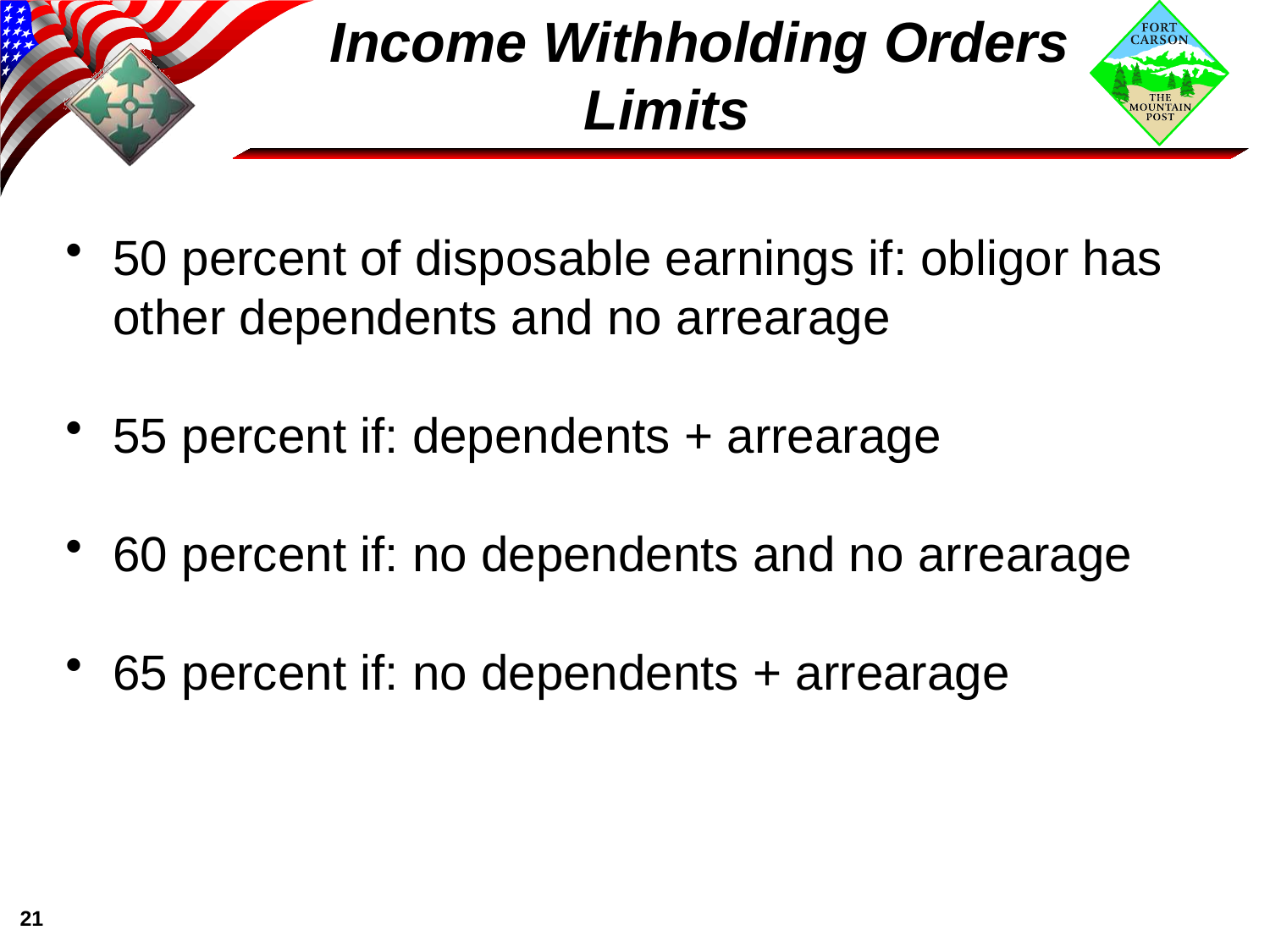

# Income Withholding Orders Limits

50 percent of disposable earnings if: obligor has other dependents and no arrearage

55 percent if: dependents + arrearage

60 percent if: no dependents and no arrearage

65 percent if: no dependents + arrearage